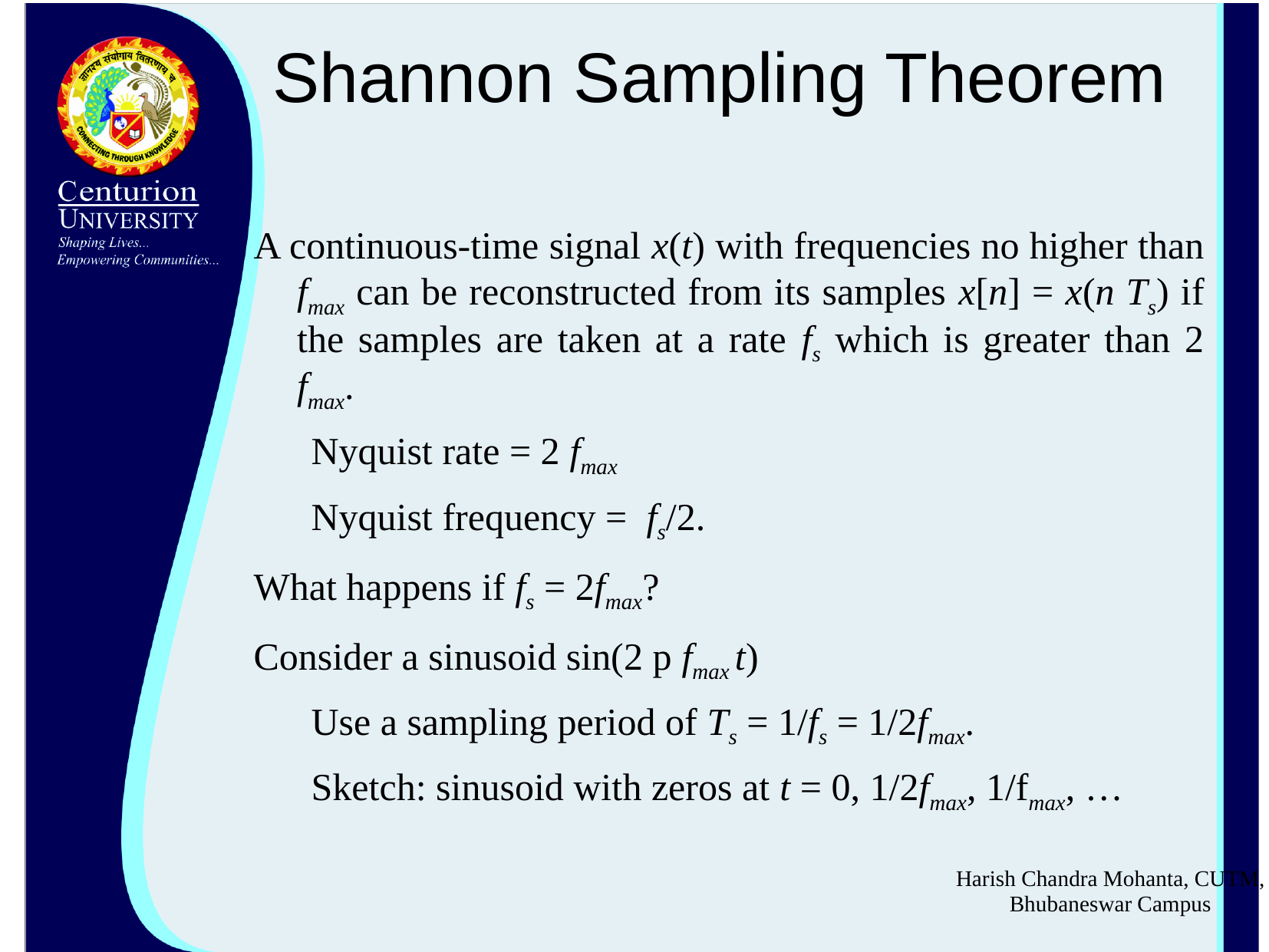

# Shannon Sampling Theorem
A continuous-time signal x(t) with frequencies no higher than fmax can be reconstructed from its samples x[n] = x(n Ts) if the samples are taken at a rate fs which is greater than 2 fmax.
Nyquist rate = 2 fmax
Nyquist frequency =  fs/2.
What happens if fs = 2fmax?
Consider a sinusoid sin(2 p fmax t)
Use a sampling period of Ts = 1/fs = 1/2fmax.
Sketch: sinusoid with zeros at t = 0, 1/2fmax, 1/fmax, …
13
Harish Chandra Mohanta, CUTM, Bhubaneswar Campus